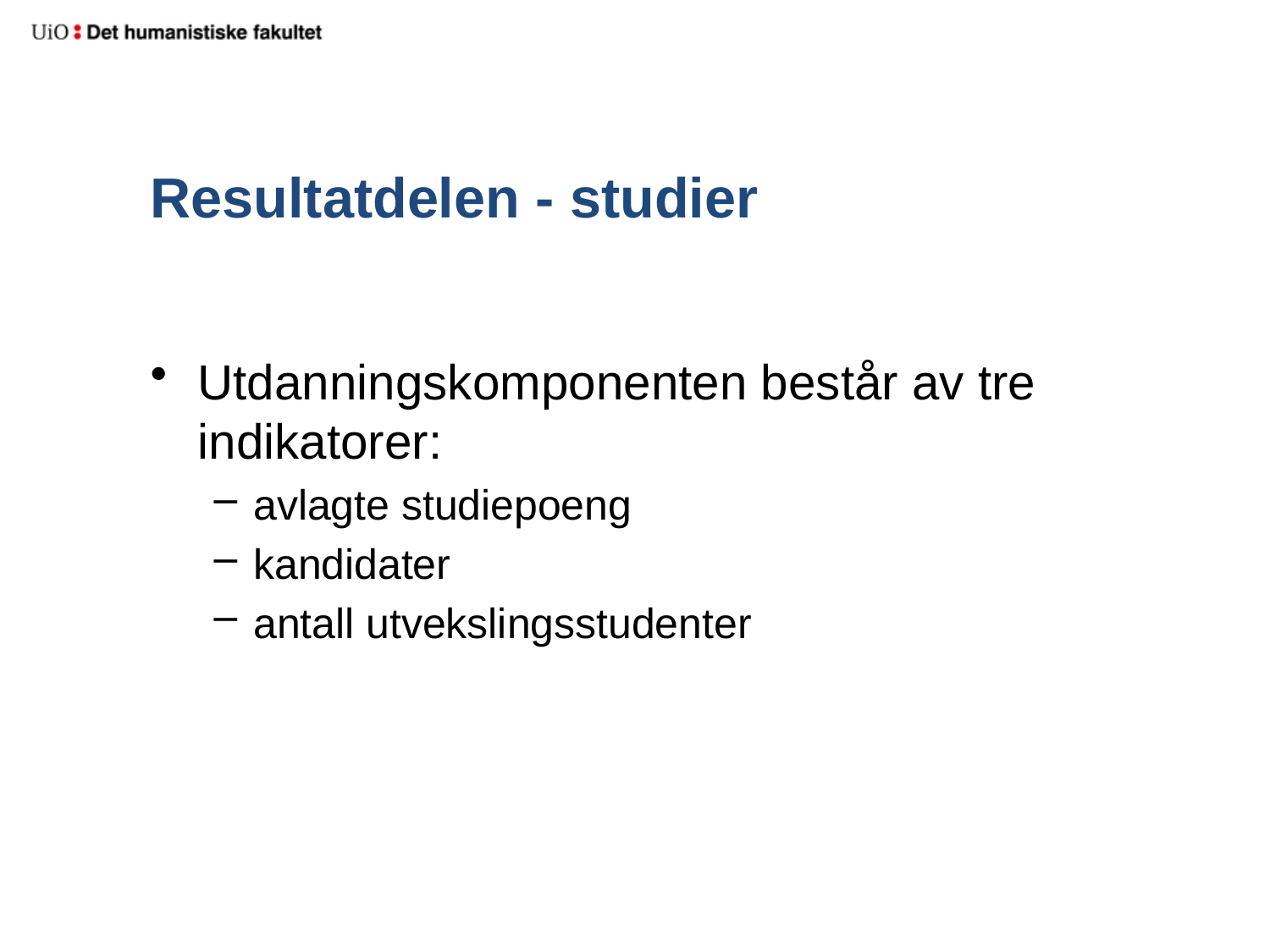

# Resultatdelen - studier

Utdanningskomponenten består av tre indikatorer:
avlagte studiepoeng
kandidater
antall utvekslingsstudenter